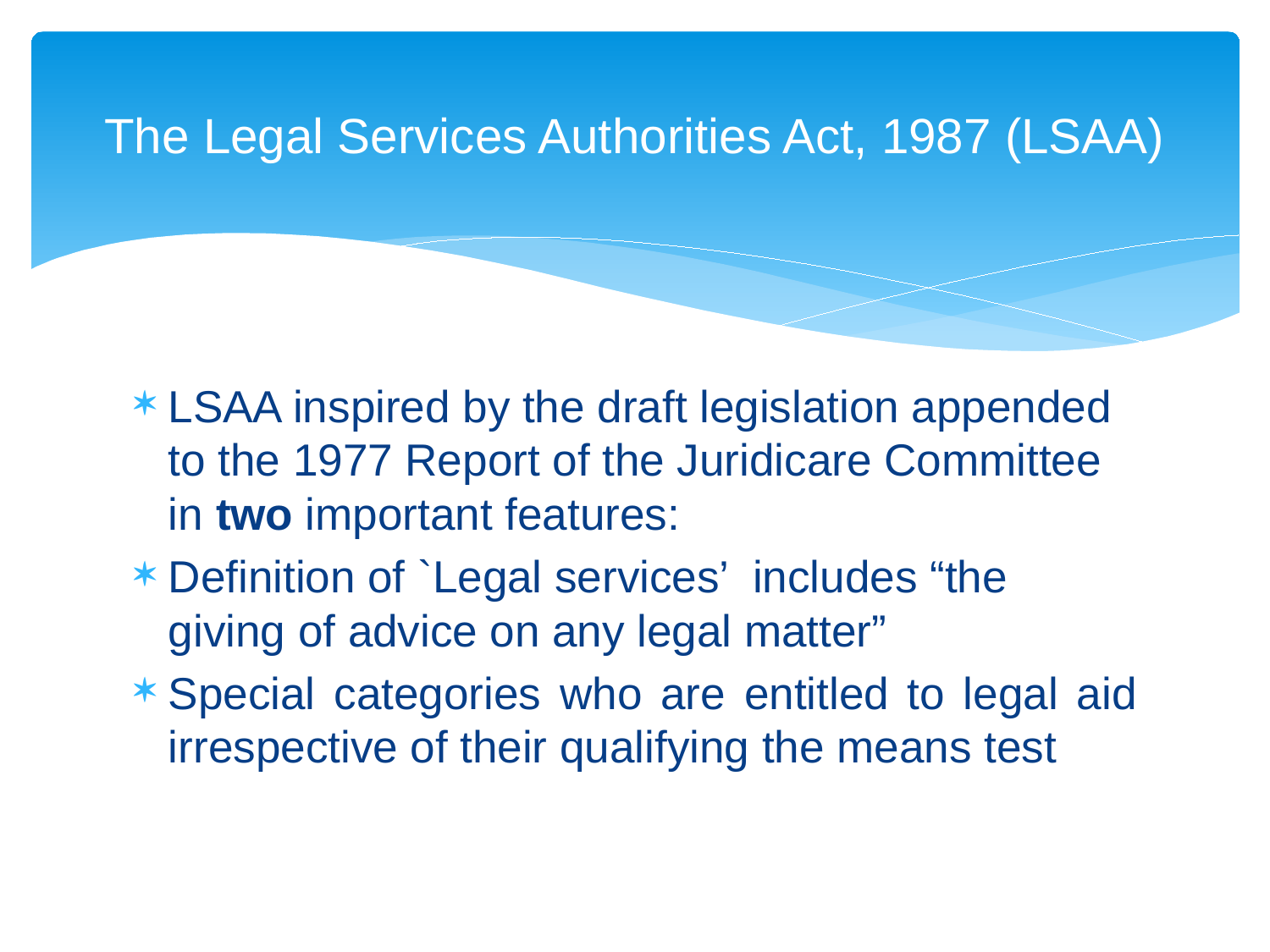

# The Legal Services Authorities Act, 1987 (LSAA)
LSAA inspired by the draft legislation appended to the 1977 Report of the Juridicare Committee in two important features:
Definition of `Legal services’  includes “the giving of advice on any legal matter”
Special categories who are entitled to legal aid irrespective of their qualifying the means test